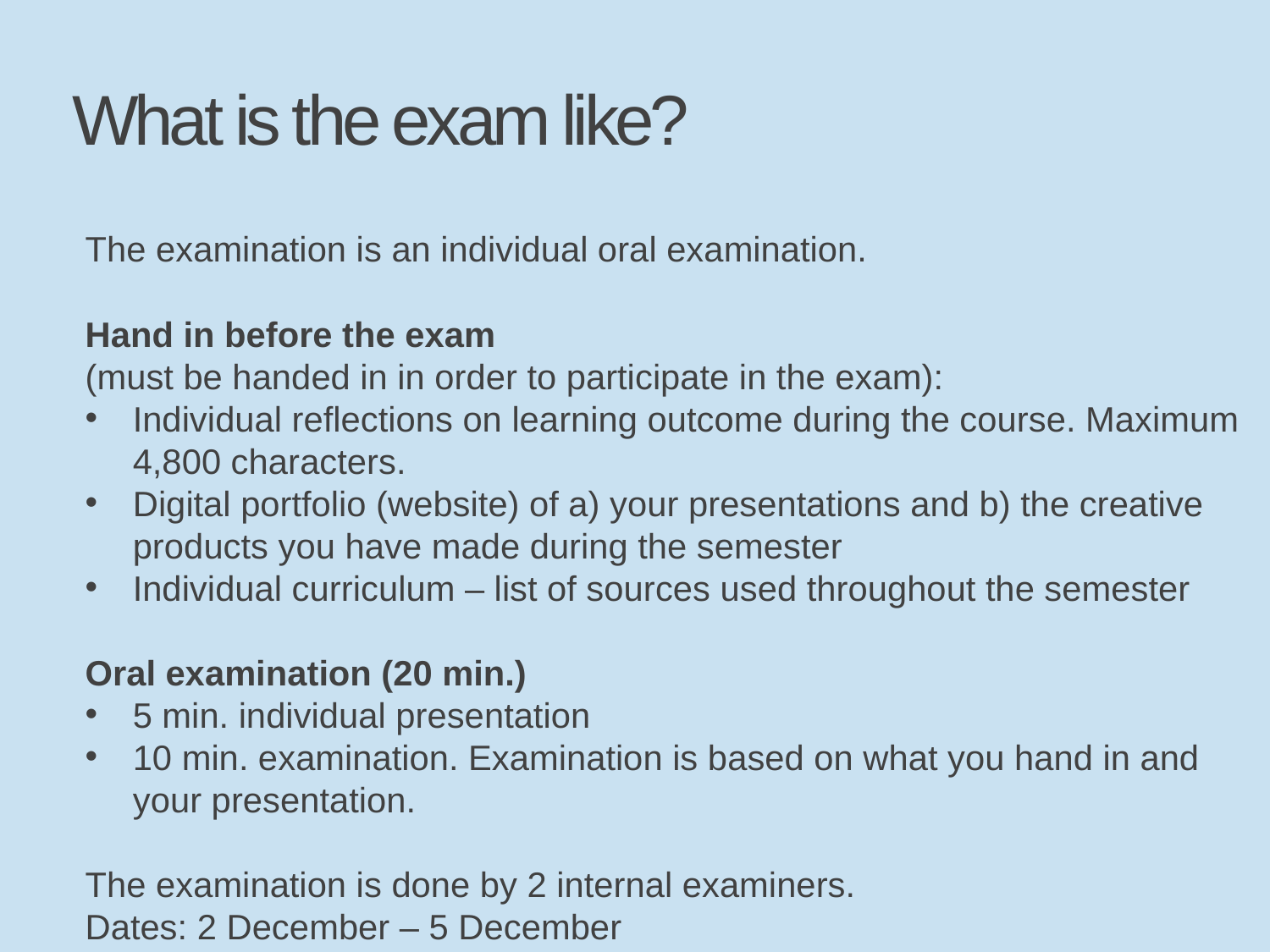

# What is the exam like?
The examination is an individual oral examination.

Hand in before the exam
(must be handed in in order to participate in the exam):
Individual reflections on learning outcome during the course. Maximum 4,800 characters.
Digital portfolio (website) of a) your presentations and b) the creative products you have made during the semester
Individual curriculum – list of sources used throughout the semester

Oral examination (20 min.)
5 min. individual presentation
10 min. examination. Examination is based on what you hand in and your presentation.

The examination is done by 2 internal examiners.
Dates: 2 December – 5 December